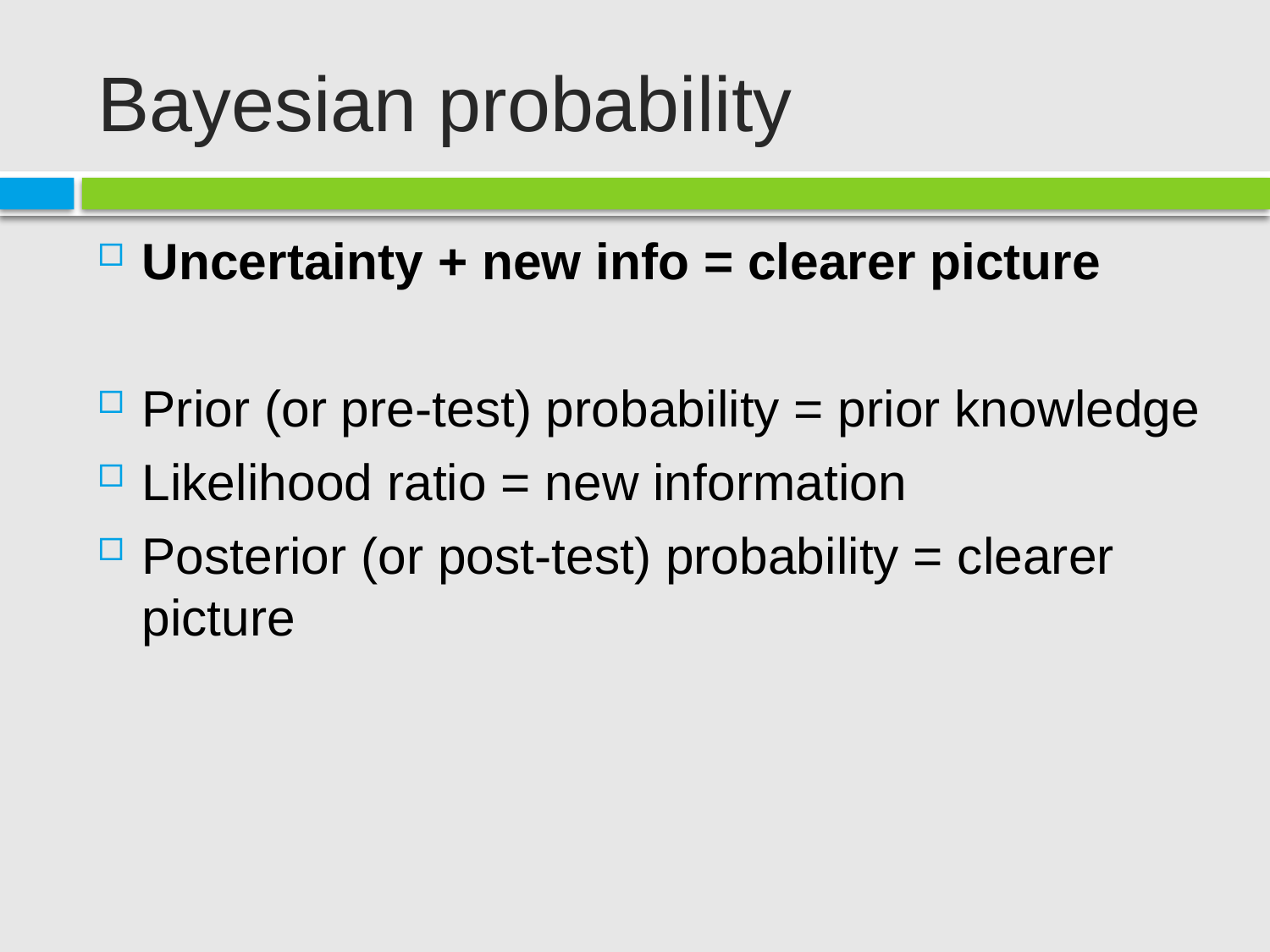

# Bayesian probability
Uncertainty + new info = clearer picture

Prior (or pre-test) probability = prior knowledge
Likelihood ratio = new information
Posterior (or post-test) probability = clearer picture